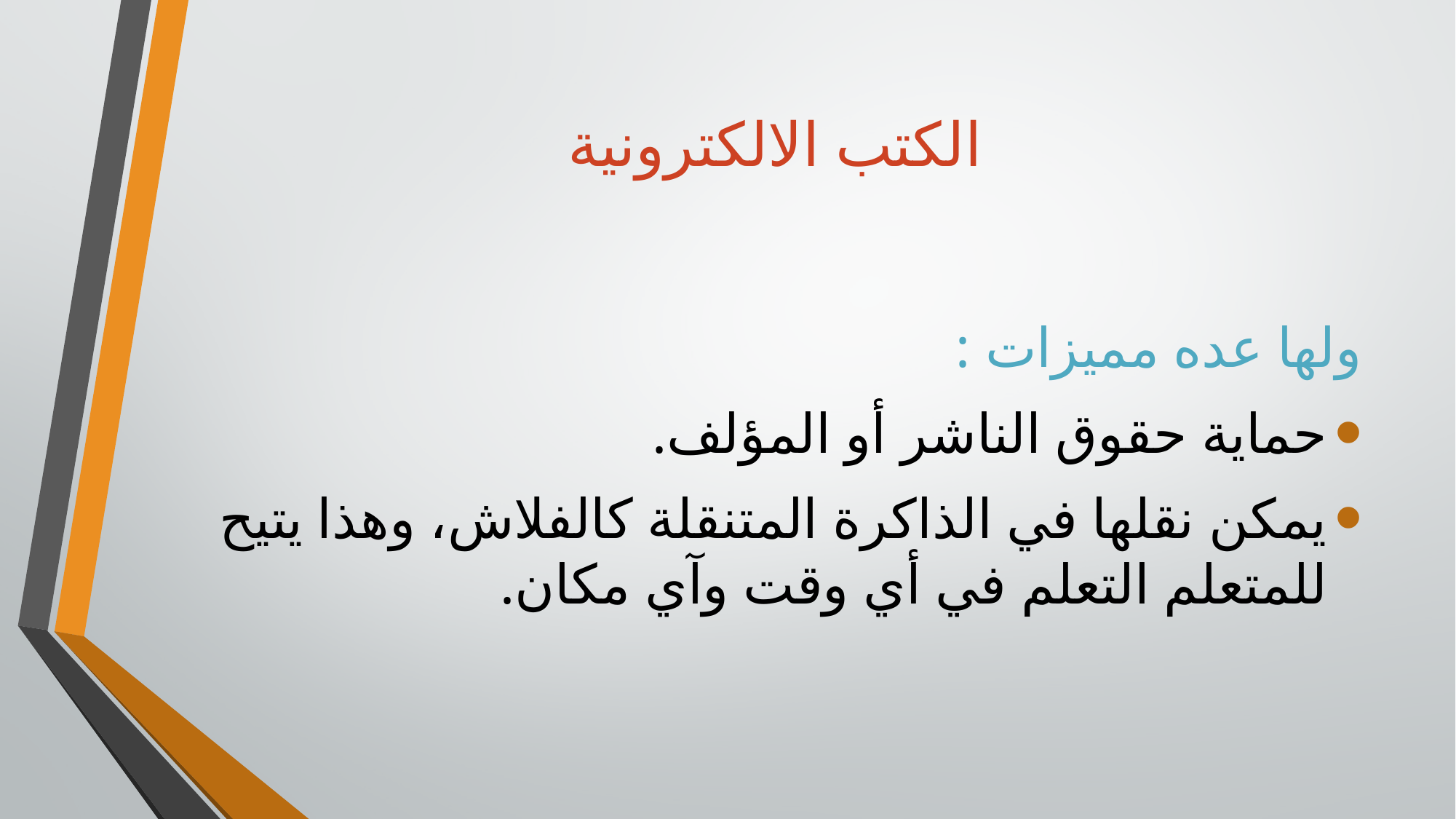

# الكتب الالكترونية
ولها عده مميزات :
حماية حقوق الناشر أو المؤلف.
يمكن نقلها في الذاكرة المتنقلة كالفلاش، وهذا يتيح للمتعلم التعلم في أي وقت وآي مكان.